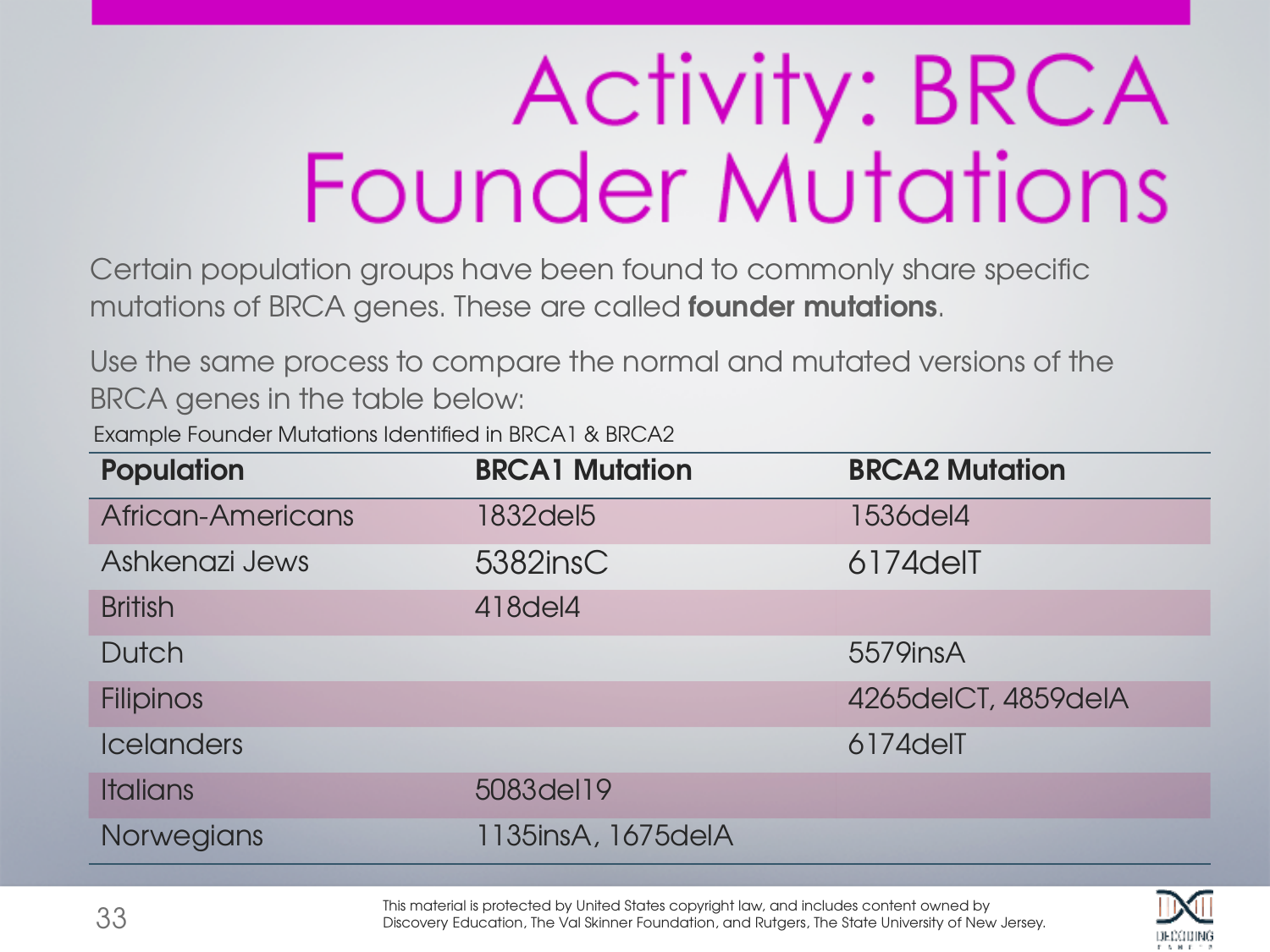

Certain population groups have been found to commonly share specific mutations of BRCA genes. These are called founder mutations.
Use the same process to compare the normal and mutated versions of the BRCA genes in the table below:
Example Founder Mutations Identified in BRCA1 & BRCA2

| Population | BRCA1 Mutation | BRCA2 Mutation |
| --- | --- | --- |
| African-Americans | 1832del5 | 1536del4 |
| Ashkenazi Jews | 5382insC | 6174delT |
| British | 418del4 |  |
| Dutch |  | 5579insA |
| Filipinos |  | 4265delCT, 4859delA |
| Icelanders |  | 6174delT |
| Italians | 5083del19 |  |
| Norwegians | 1135insA, 1675delA |  |
33